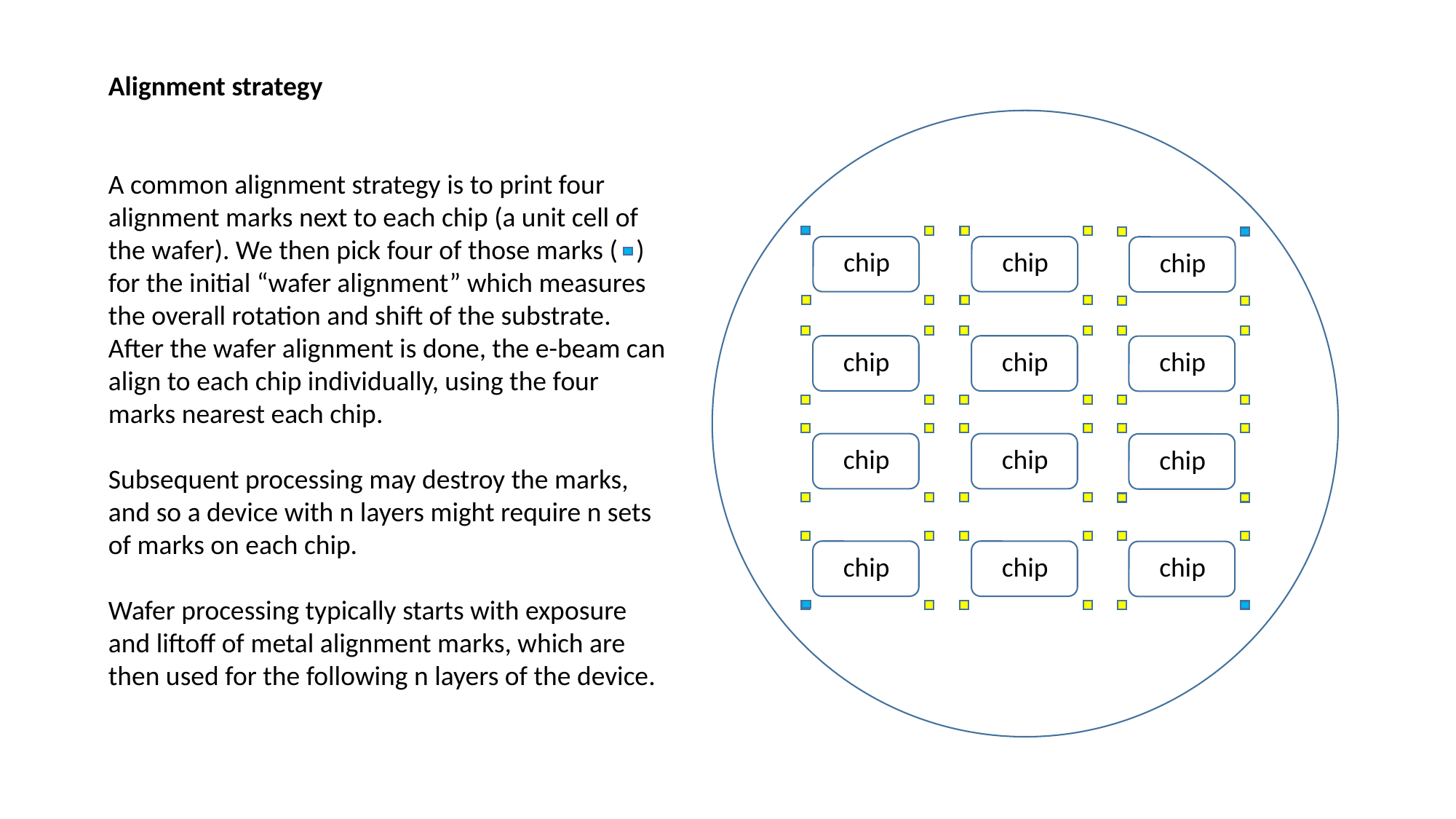

Alignment strategy

A common alignment strategy is to print four alignment marks next to each chip (a unit cell of the wafer). We then pick four of those marks (   ) for the initial “wafer alignment” which measures the overall rotation and shift of the substrate. After the wafer alignment is done, the e-beam can align to each chip individually, using the four marks nearest each chip.

Subsequent processing may destroy the marks, and so a device with n layers might require n sets of marks on each chip.

Wafer processing typically starts with exposure and liftoff of metal alignment marks, which are then used for the following n layers of the device.

chip

chip

chip

chip

chip

chip

chip

chip

chip

chip

chip

chip